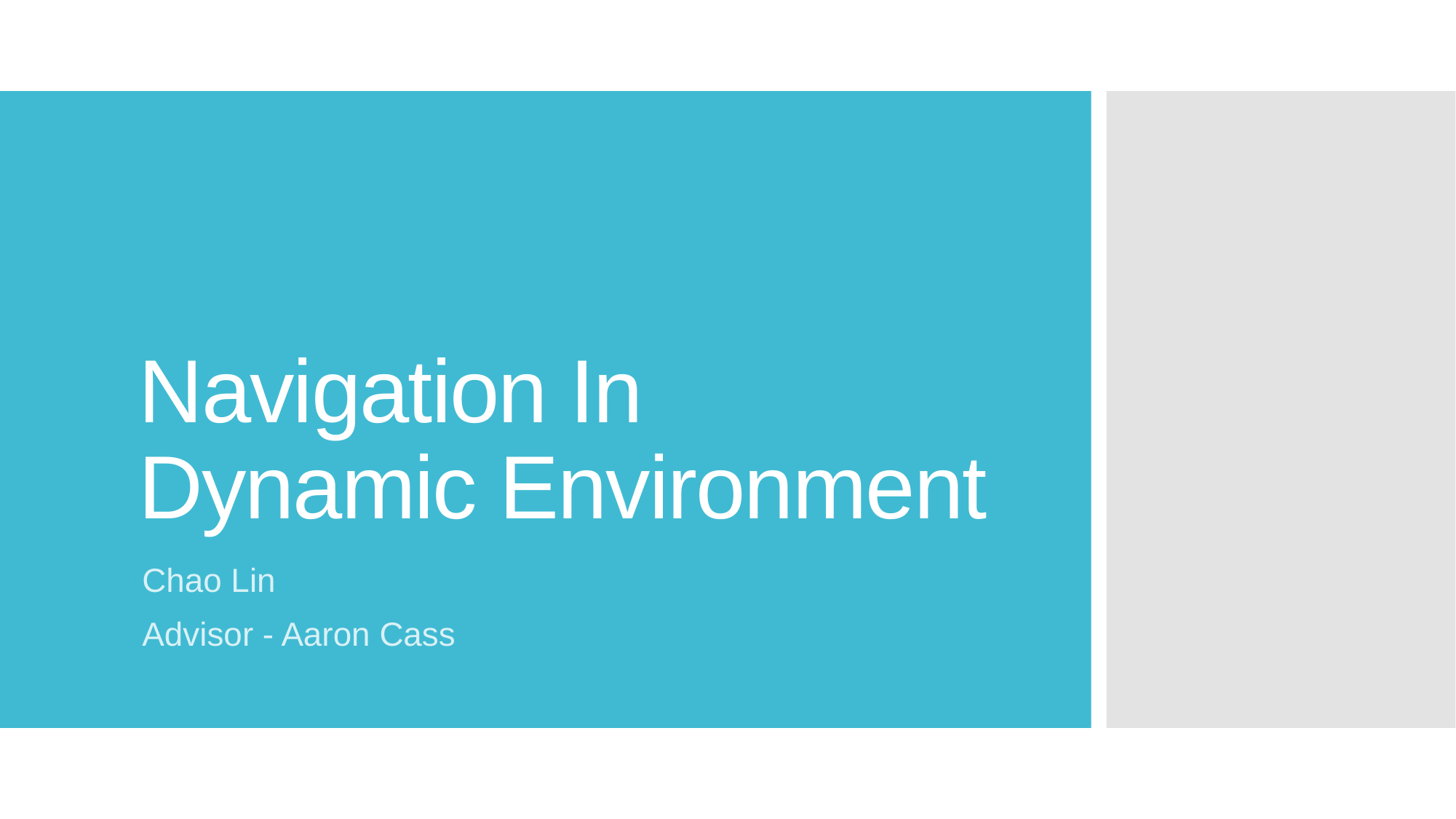

# Navigation In Dynamic Environment
Chao Lin
Advisor - Aaron Cass